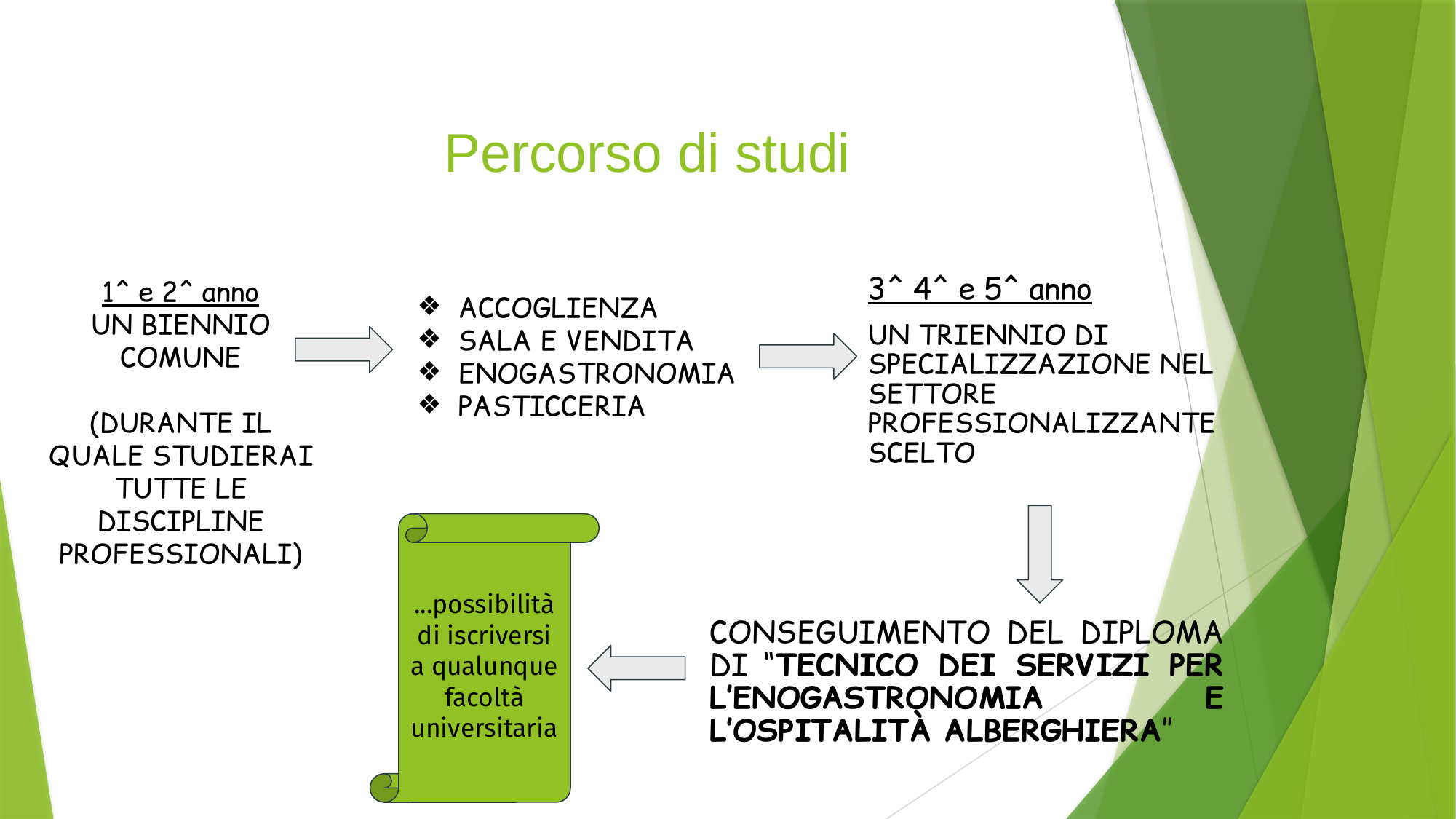

# Percorso di studi
3^ 4^ e 5^ anno
UN TRIENNIO DI SPECIALIZZAZIONE NEL SETTORE PROFESSIONALIZZANTE SCELTO
1^ e 2^ anno
UN BIENNIO COMUNE

(DURANTE IL QUALE STUDIERAI TUTTE LE DISCIPLINE PROFESSIONALI)

ACCOGLIENZA
SALA E VENDITA
ENOGASTRONOMIA
PASTICCERIA

...possibilità di iscriversi a qualunque facoltà universitaria

CONSEGUIMENTO DEL DIPLOMA DI “TECNICO DEI SERVIZI PER L’ENOGASTRONOMIA E L’OSPITALITÀ ALBERGHIERA”